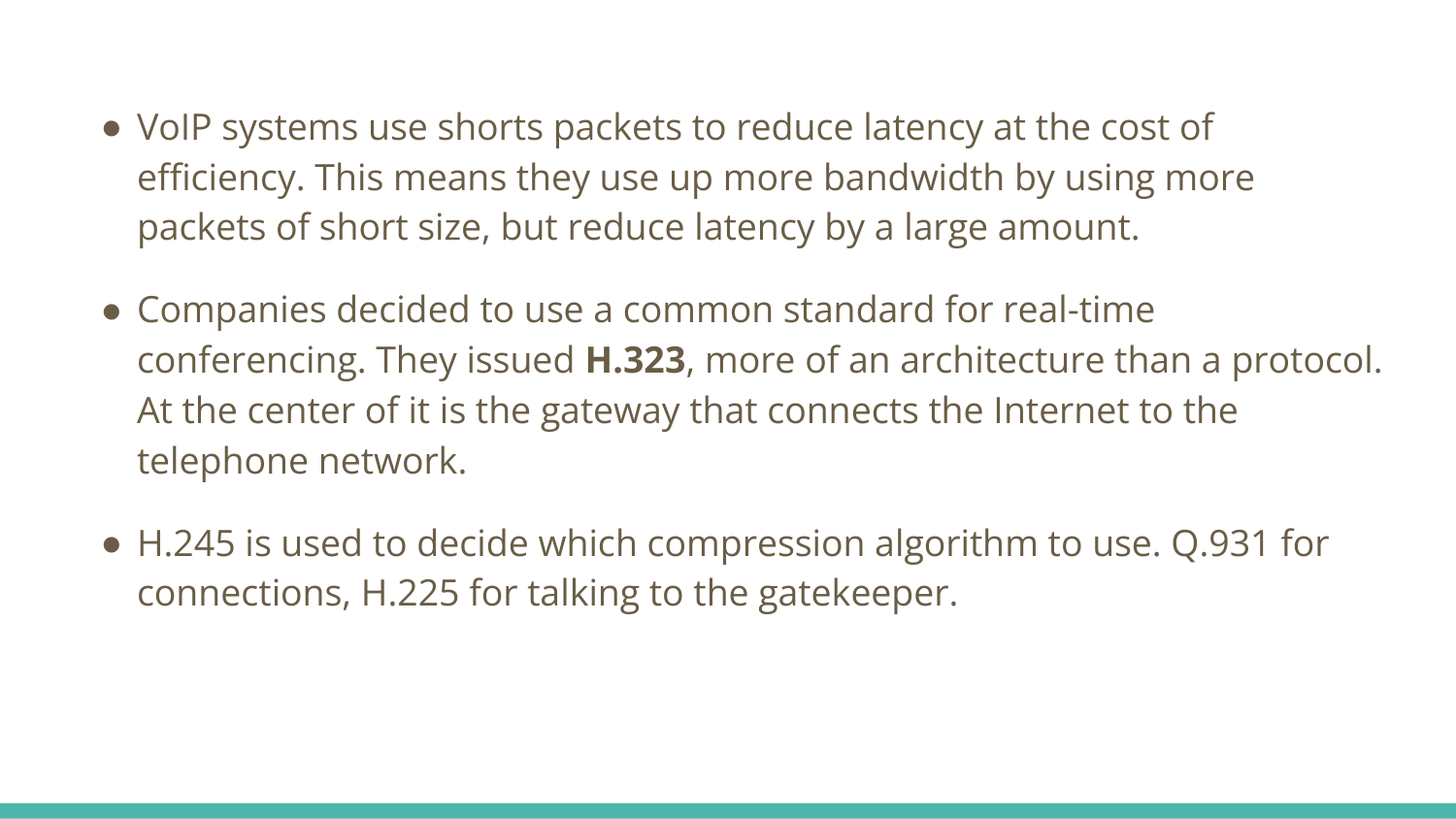

VoIP systems use shorts packets to reduce latency at the cost of efficiency. This means they use up more bandwidth by using more packets of short size, but reduce latency by a large amount.
Companies decided to use a common standard for real-time conferencing. They issued H.323, more of an architecture than a protocol. At the center of it is the gateway that connects the Internet to the telephone network.
H.245 is used to decide which compression algorithm to use. Q.931 for connections, H.225 for talking to the gatekeeper.